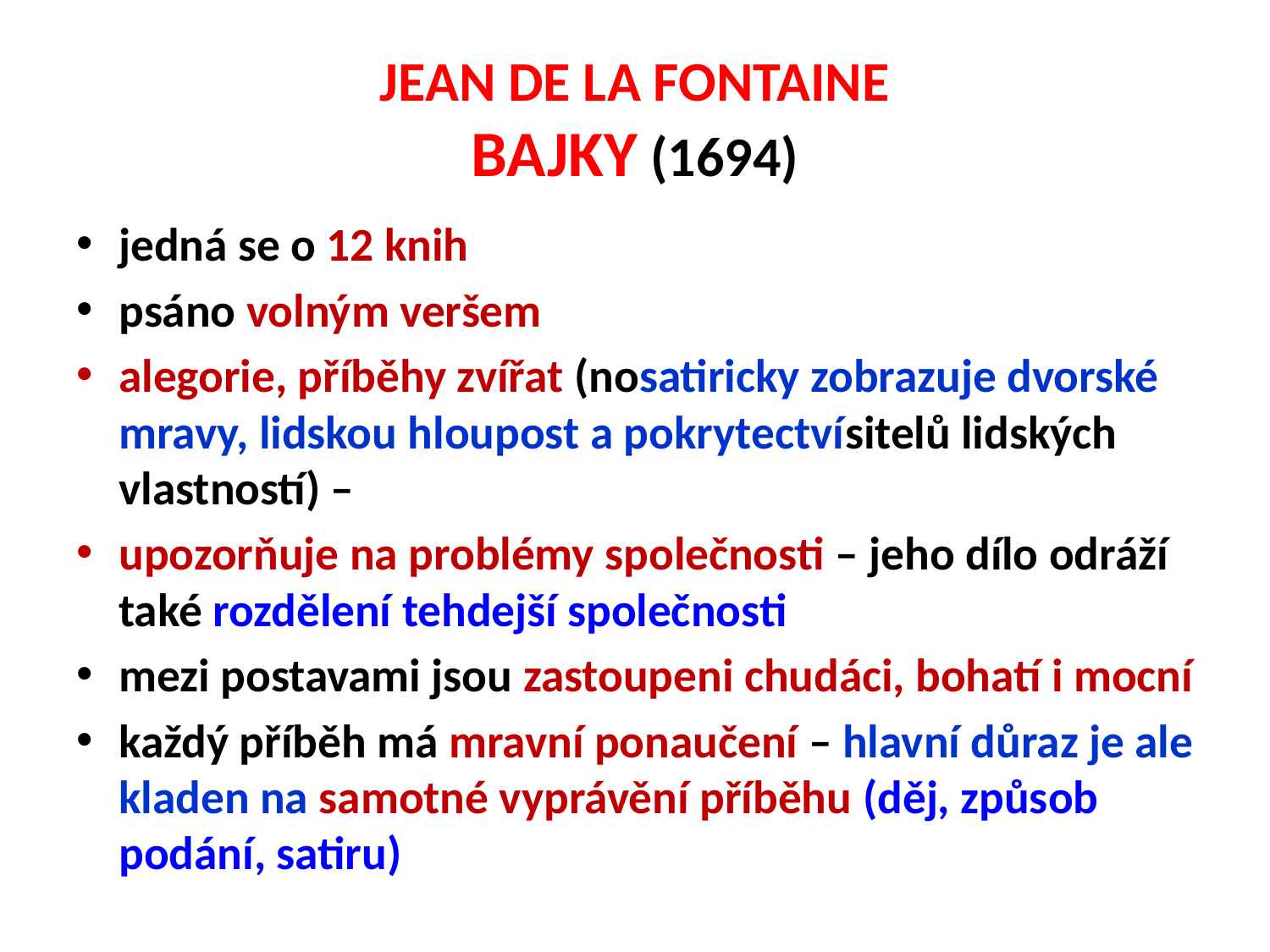

# JEAN DE LA FONTAINE BAJKY (1694)
jedná se o 12 knih
psáno volným veršem
alegorie, příběhy zvířat (nosatiricky zobrazuje dvorské mravy, lidskou hloupost a pokrytectvísitelů lidských vlastností) –
upozorňuje na problémy společnosti – jeho dílo odráží také rozdělení tehdejší společnosti
mezi postavami jsou zastoupeni chudáci, bohatí i mocní
každý příběh má mravní ponaučení – hlavní důraz je ale kladen na samotné vyprávění příběhu (děj, způsob podání, satiru)